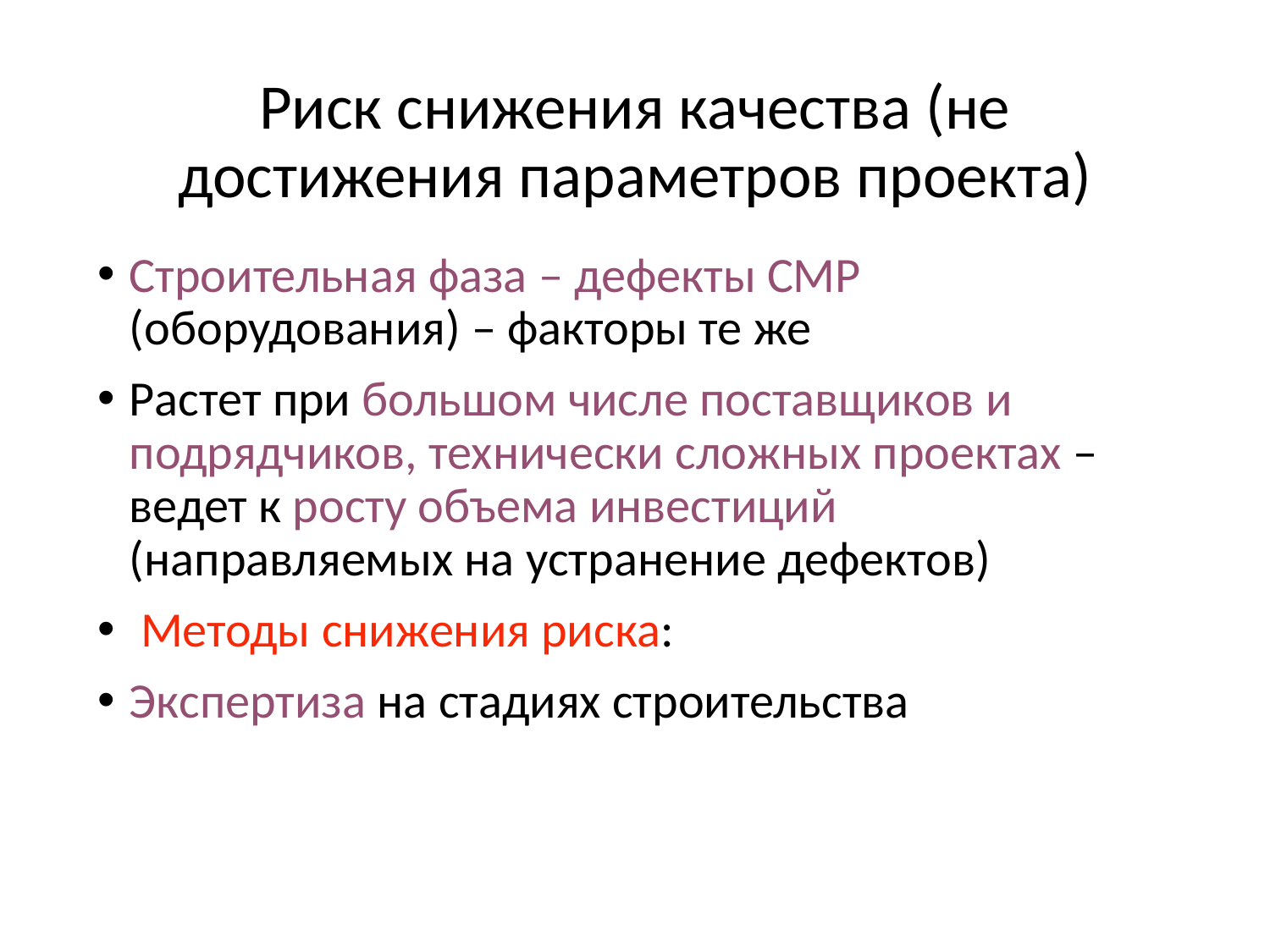

Риск снижения качества (не достижения параметров проекта)

Строительная фаза – дефекты СМР (оборудования) – факторы те же
Растет при большом числе поставщиков и подрядчиков, технически сложных проектах – ведет к росту объема инвестиций (направляемых на устранение дефектов)
 Методы снижения риска:
Экспертиза на стадиях строительства